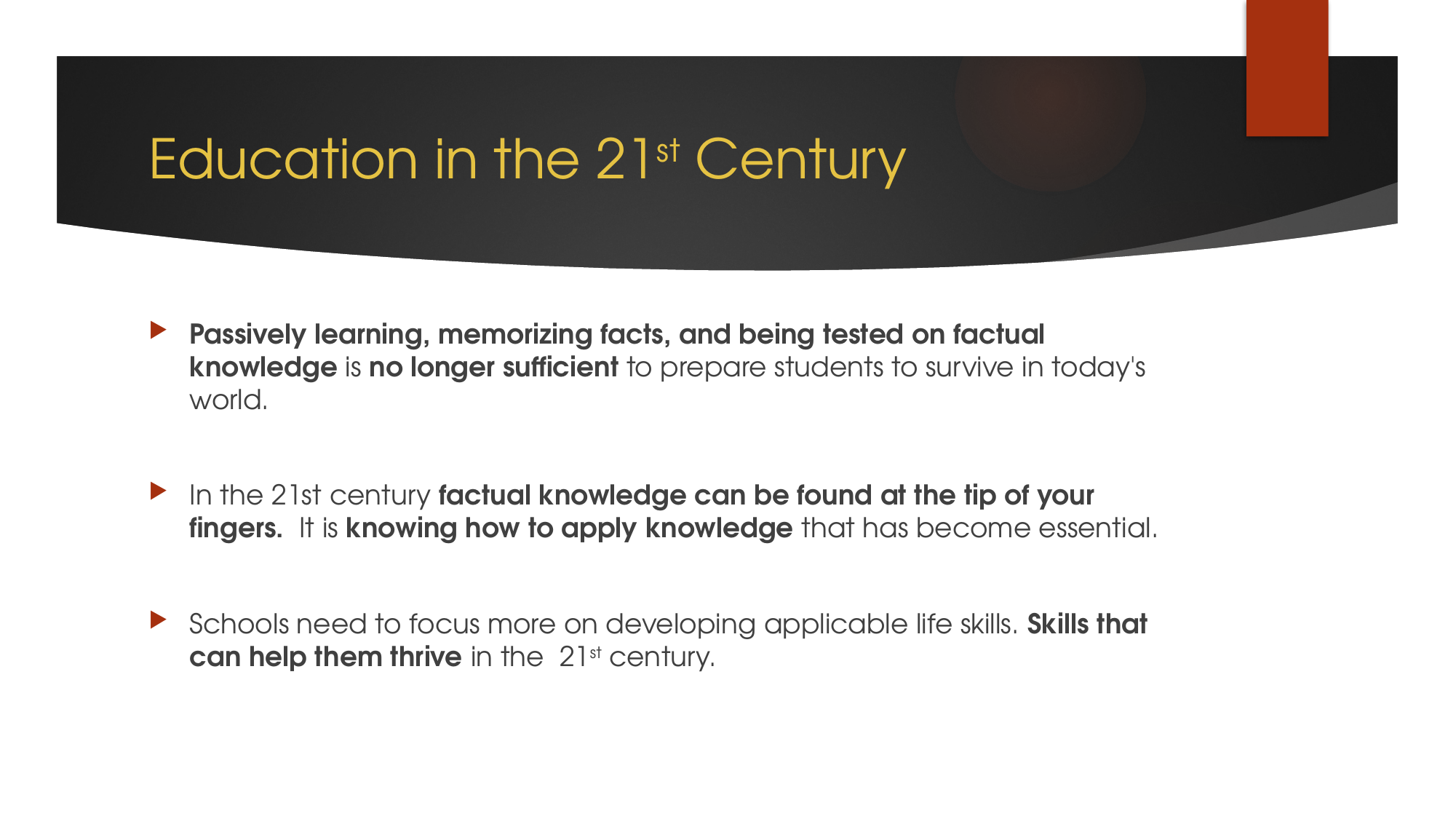

# Education in the 21st Century
Passively learning, memorizing facts, and being tested on factual knowledge is no longer sufficient to prepare students to survive in today's world.

In the 21st century factual knowledge can be found at the tip of your fingers.  It is knowing how to apply knowledge that has become essential.

Schools need to focus more on developing applicable life skills. Skills that can help them thrive in the  21st century.